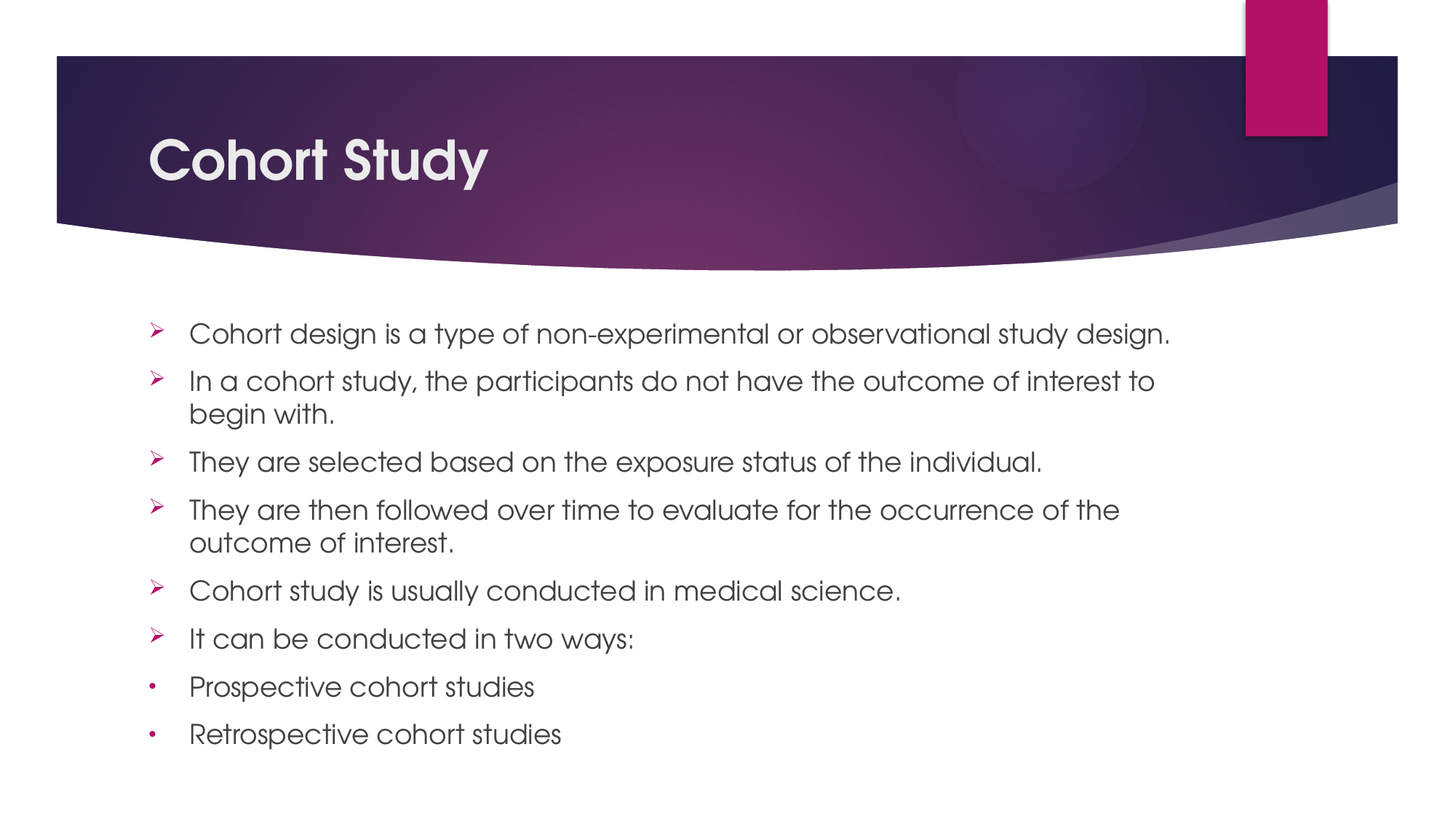

# Cohort Study
Cohort design is a type of non-experimental or observational study design.
In a cohort study, the participants do not have the outcome of interest to begin with.
They are selected based on the exposure status of the individual.
They are then followed over time to evaluate for the occurrence of the outcome of interest.
Cohort study is usually conducted in medical science.
It can be conducted in two ways:
Prospective cohort studies
Retrospective cohort studies